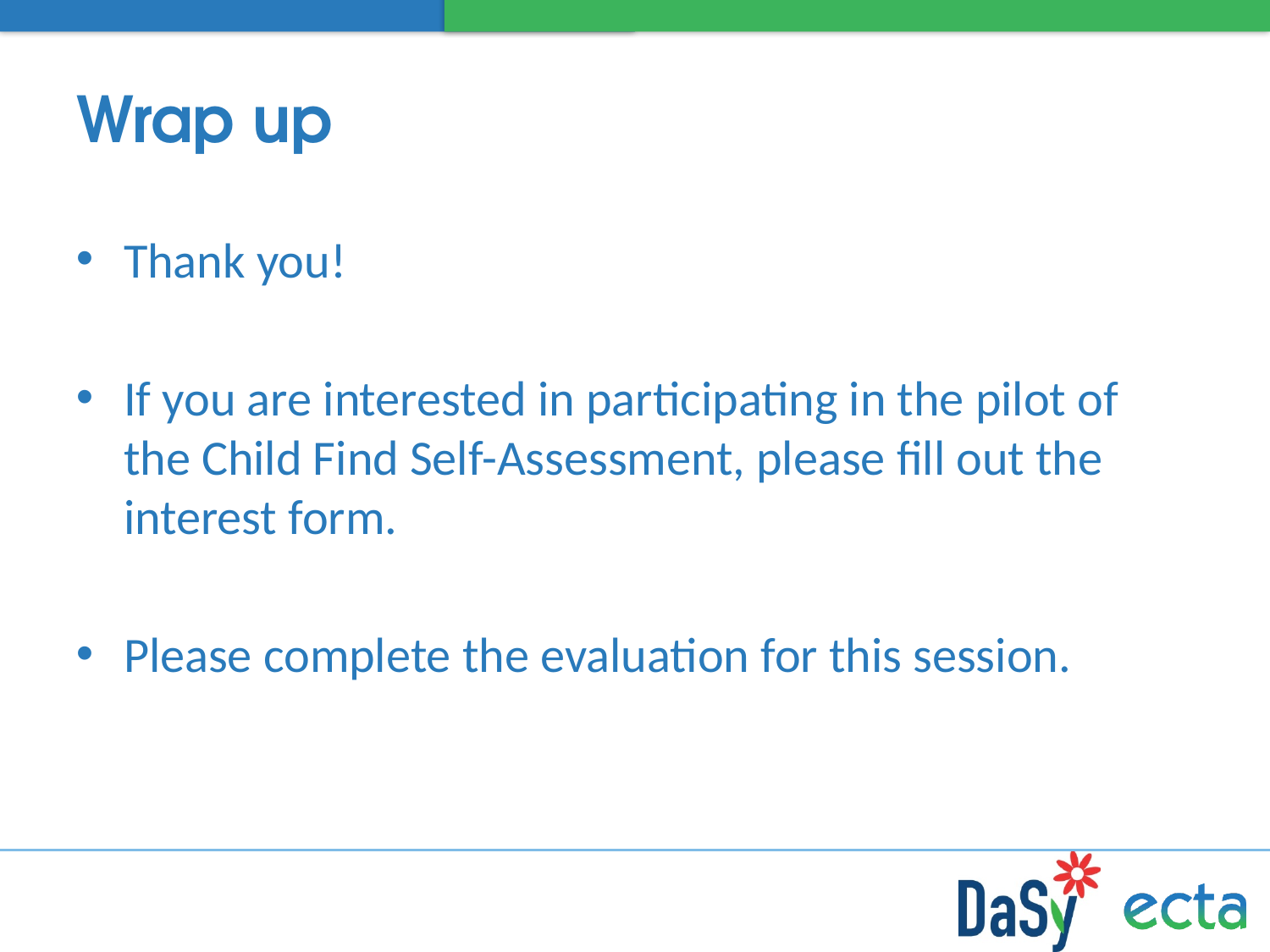

# Wrap up
Thank you!

If you are interested in participating in the pilot of the Child Find Self-Assessment, please fill out the interest form.

Please complete the evaluation for this session.